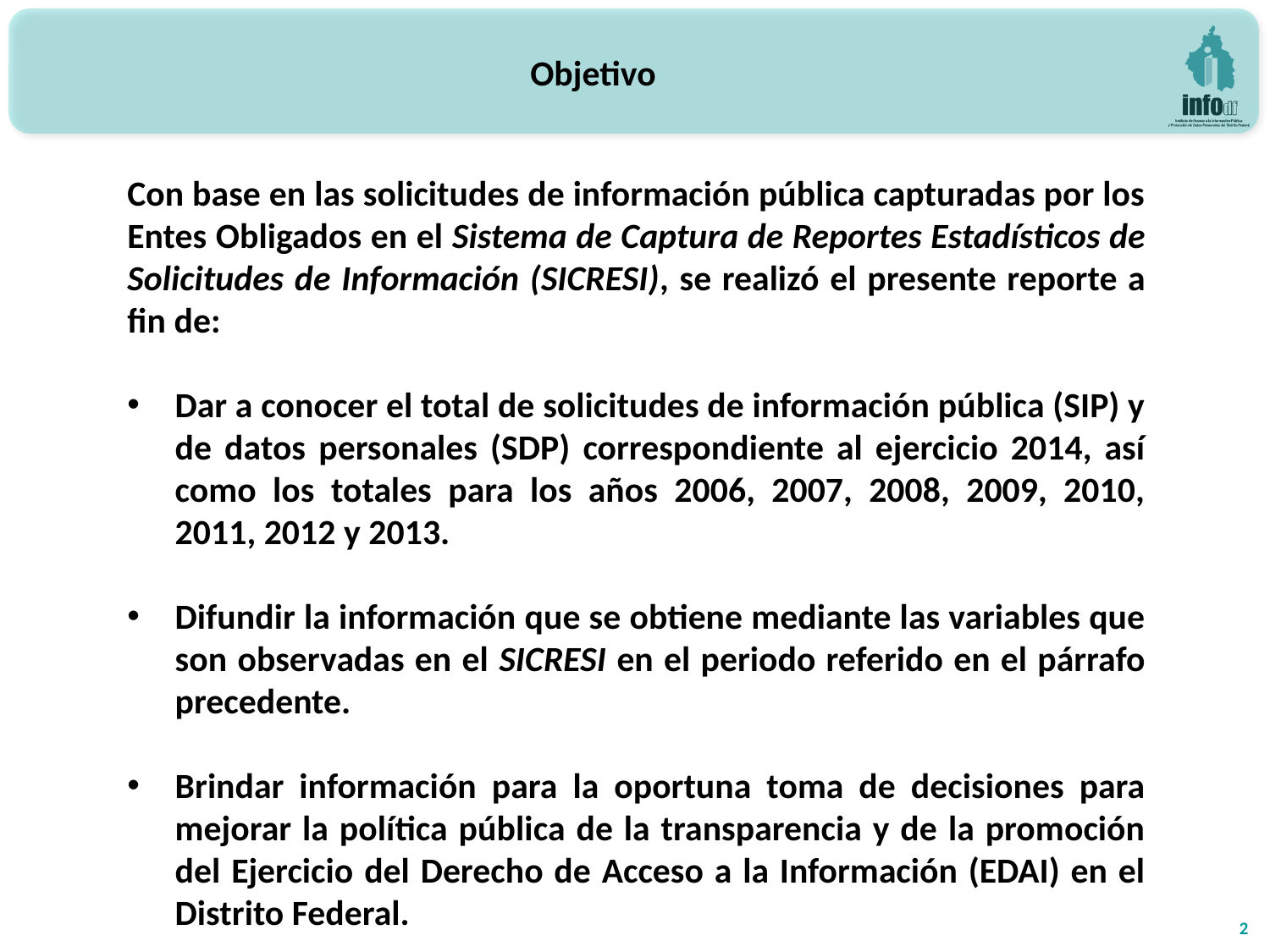

Objetivo
Con base en las solicitudes de información pública capturadas por los Entes Obligados en el Sistema de Captura de Reportes Estadísticos de Solicitudes de Información (SICRESI), se realizó el presente reporte a fin de:

Dar a conocer el total de solicitudes de información pública (SIP) y de datos personales (SDP) correspondiente al ejercicio 2014, así como los totales para los años 2006, 2007, 2008, 2009, 2010, 2011, 2012 y 2013.

Difundir la información que se obtiene mediante las variables que son observadas en el SICRESI en el periodo referido en el párrafo precedente.

Brindar información para la oportuna toma de decisiones para mejorar la política pública de la transparencia y de la promoción del Ejercicio del Derecho de Acceso a la Información (EDAI) en el Distrito Federal.
2